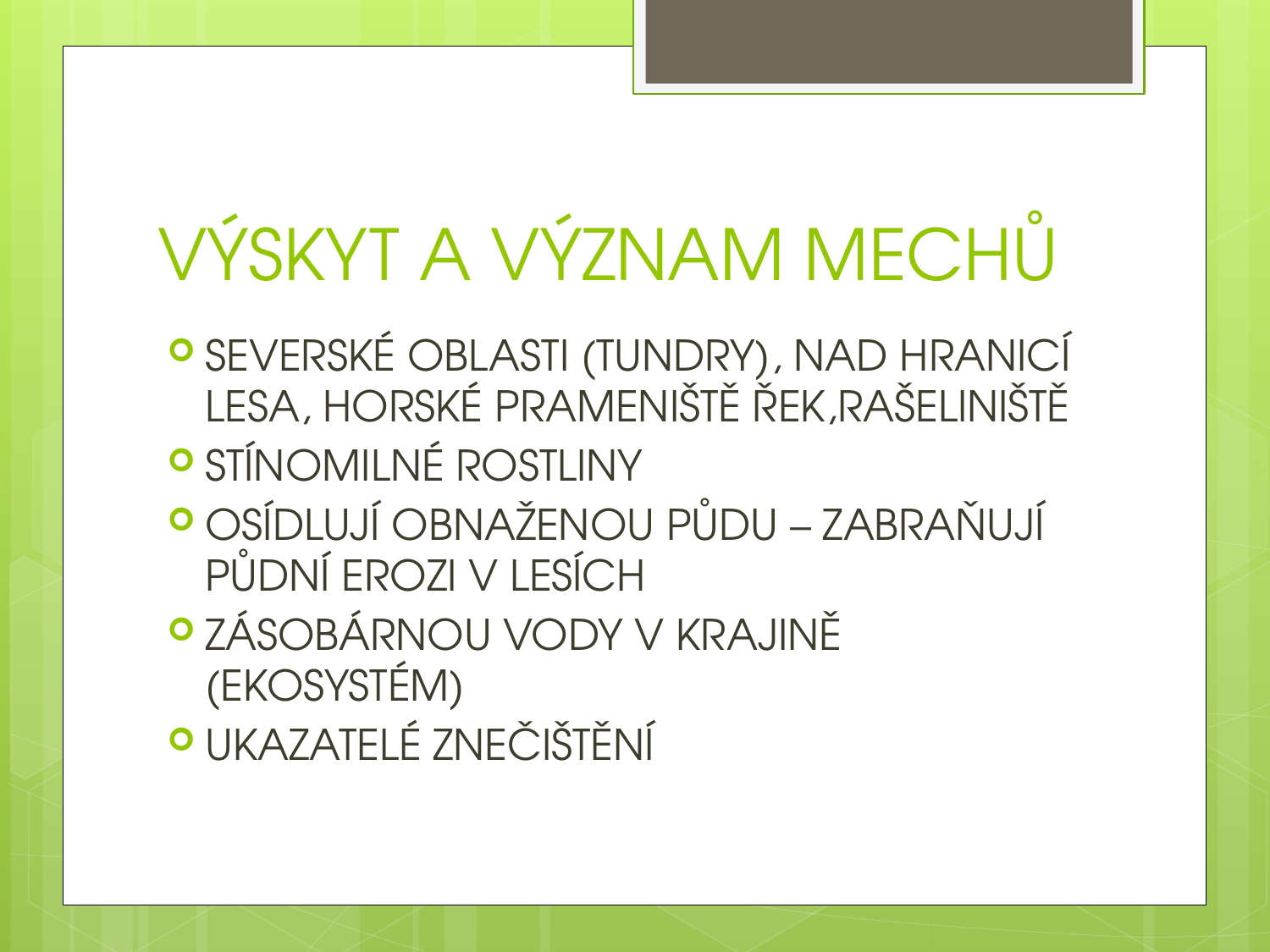

# VÝSKYT A VÝZNAM MECHŮ
SEVERSKÉ OBLASTI (TUNDRY), NAD HRANICÍ LESA, HORSKÉ PRAMENIŠTĚ ŘEK,RAŠELINIŠTĚ
STÍNOMILNÉ ROSTLINY
OSÍDLUJÍ OBNAŽENOU PŮDU – ZABRAŇUJÍ PŮDNÍ EROZI V LESÍCH
ZÁSOBÁRNOU VODY V KRAJINĚ (EKOSYSTÉM)
UKAZATELÉ ZNEČIŠTĚNÍ